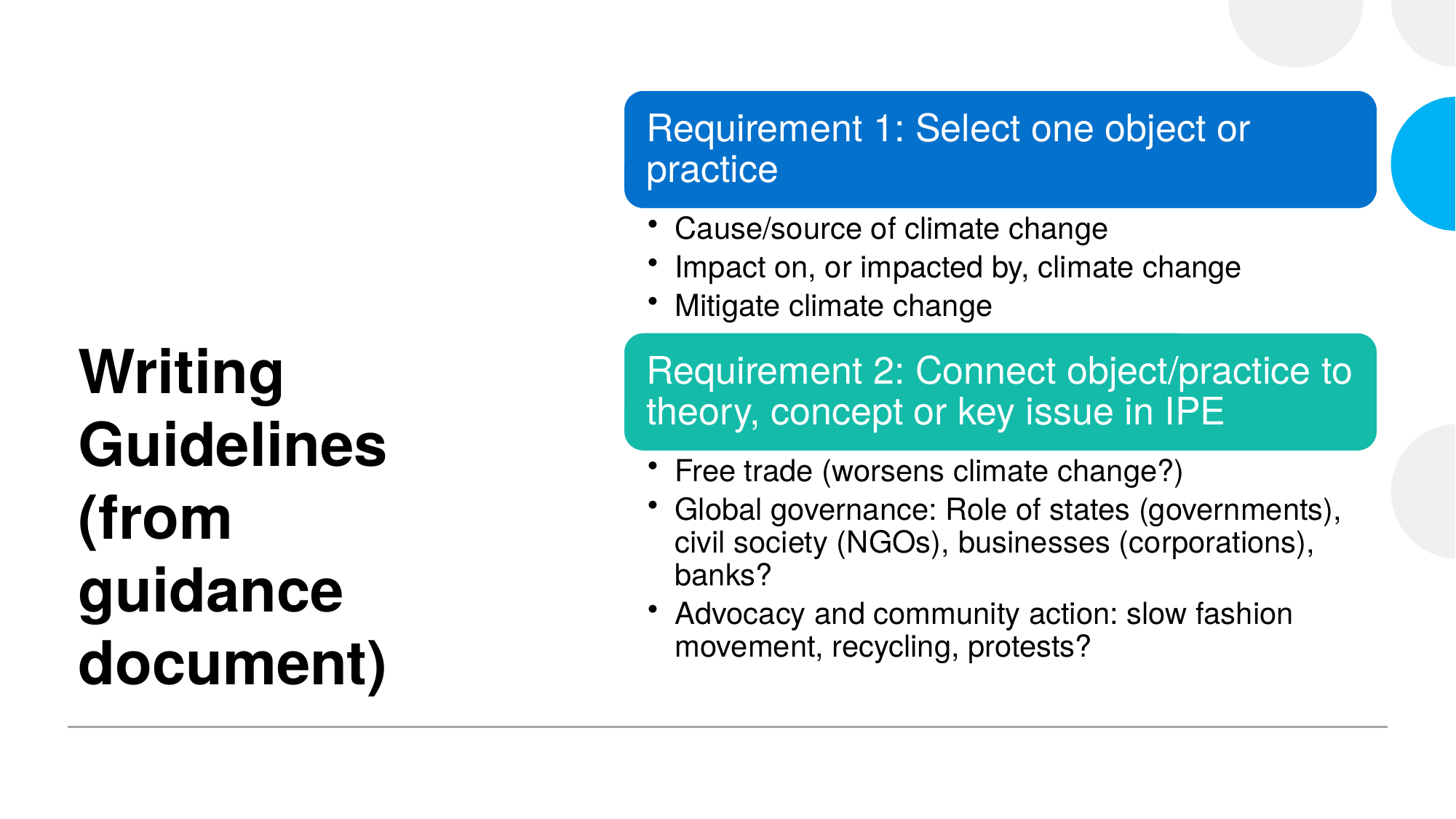

Requirement 1: Select one object or practice
Cause/source of climate change
Impact on, or impacted by, climate change
Mitigate climate change
Requirement 2: Connect object/practice to theory, concept or key issue in IPE
Free trade (worsens climate change?)
Global governance: Role of states (governments), civil society (NGOs), businesses (corporations), banks?
Advocacy and community action: slow fashion movement, recycling, protests?
# Writing Guidelines (from guidance document)